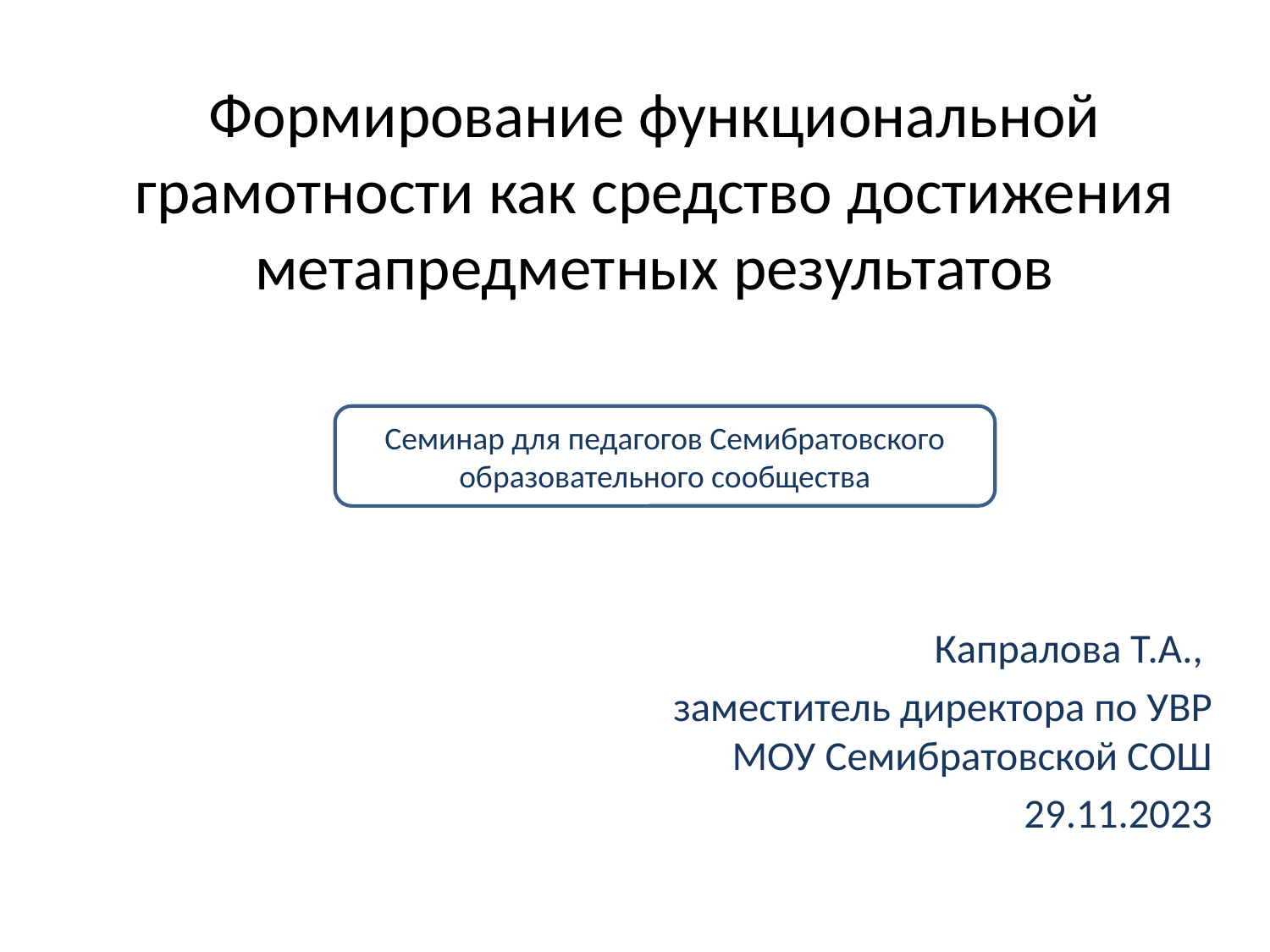

# Формирование функциональной грамотности как средство достижения метапредметных результатов
Семинар для педагогов Семибратовского образовательного сообщества
Капралова Т.А.,
заместитель директора по УВР МОУ Семибратовской СОШ
29.11.2023